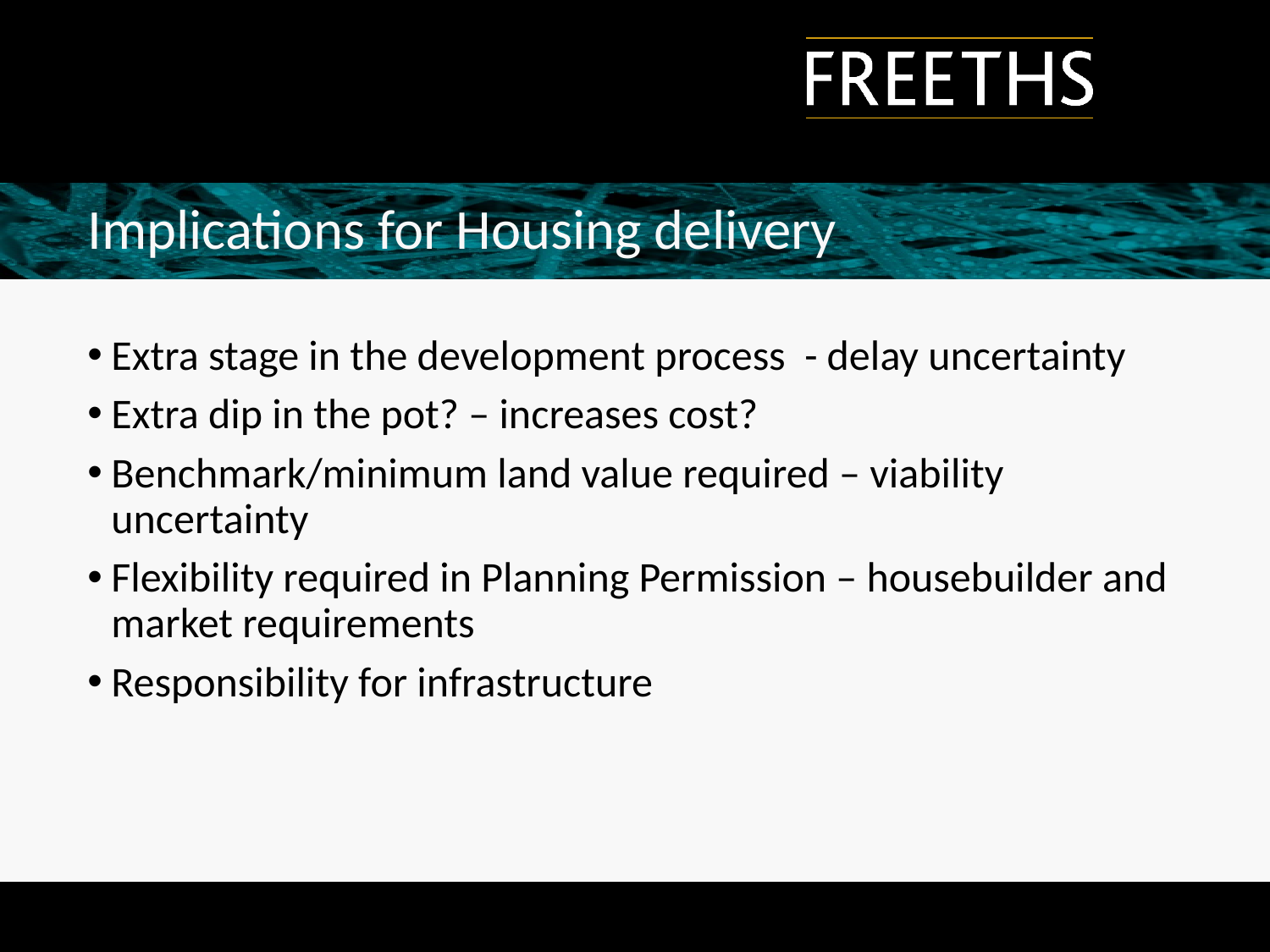

Implications for Housing delivery
Extra stage in the development process  - delay uncertainty
Extra dip in the pot? – increases cost?
Benchmark/minimum land value required – viability uncertainty
Flexibility required in Planning Permission – housebuilder and market requirements
Responsibility for infrastructure